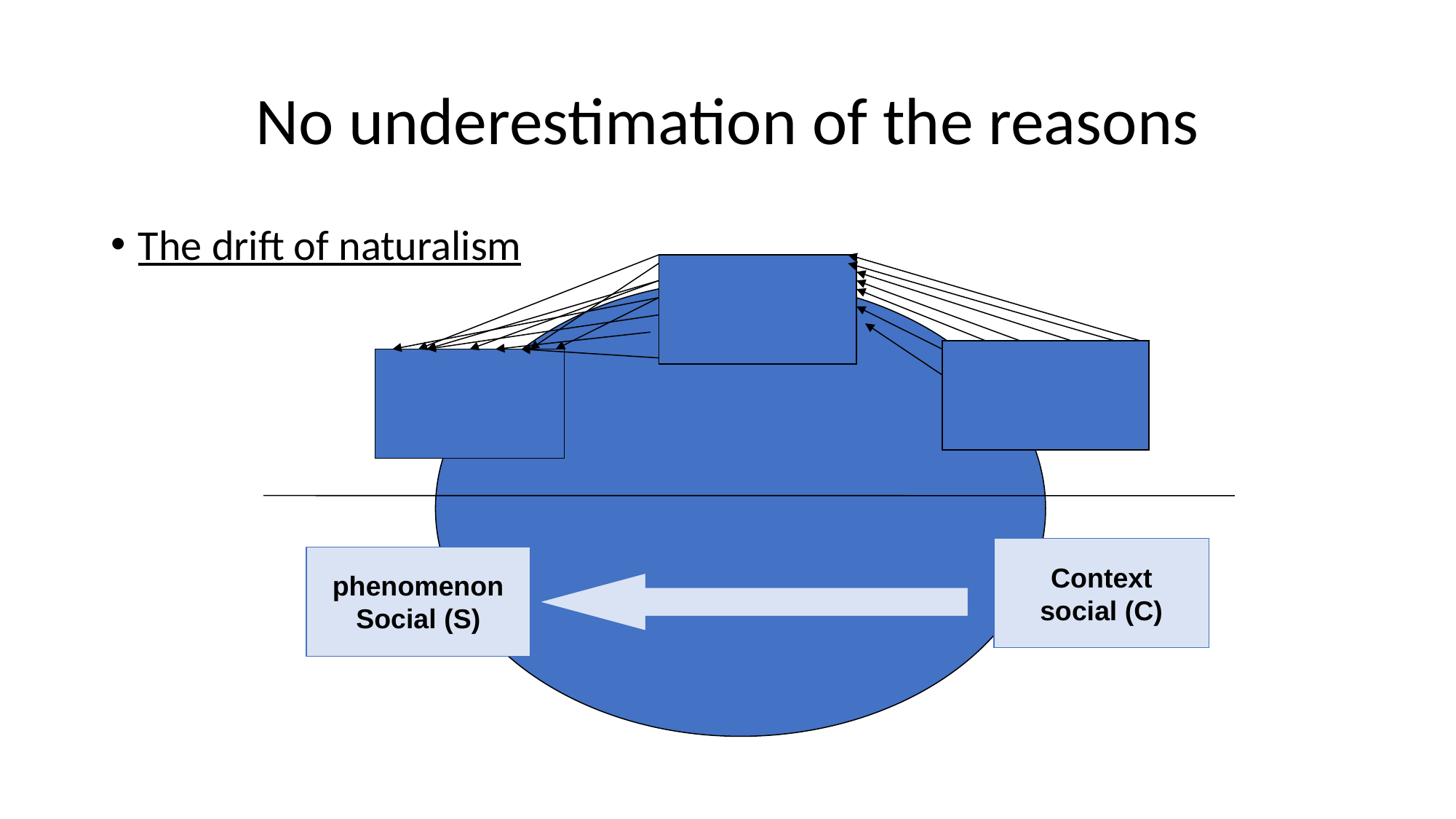

# No underestimation of the reasons
The drift of naturalism

Context
social (C)
phenomenon
Social (S)